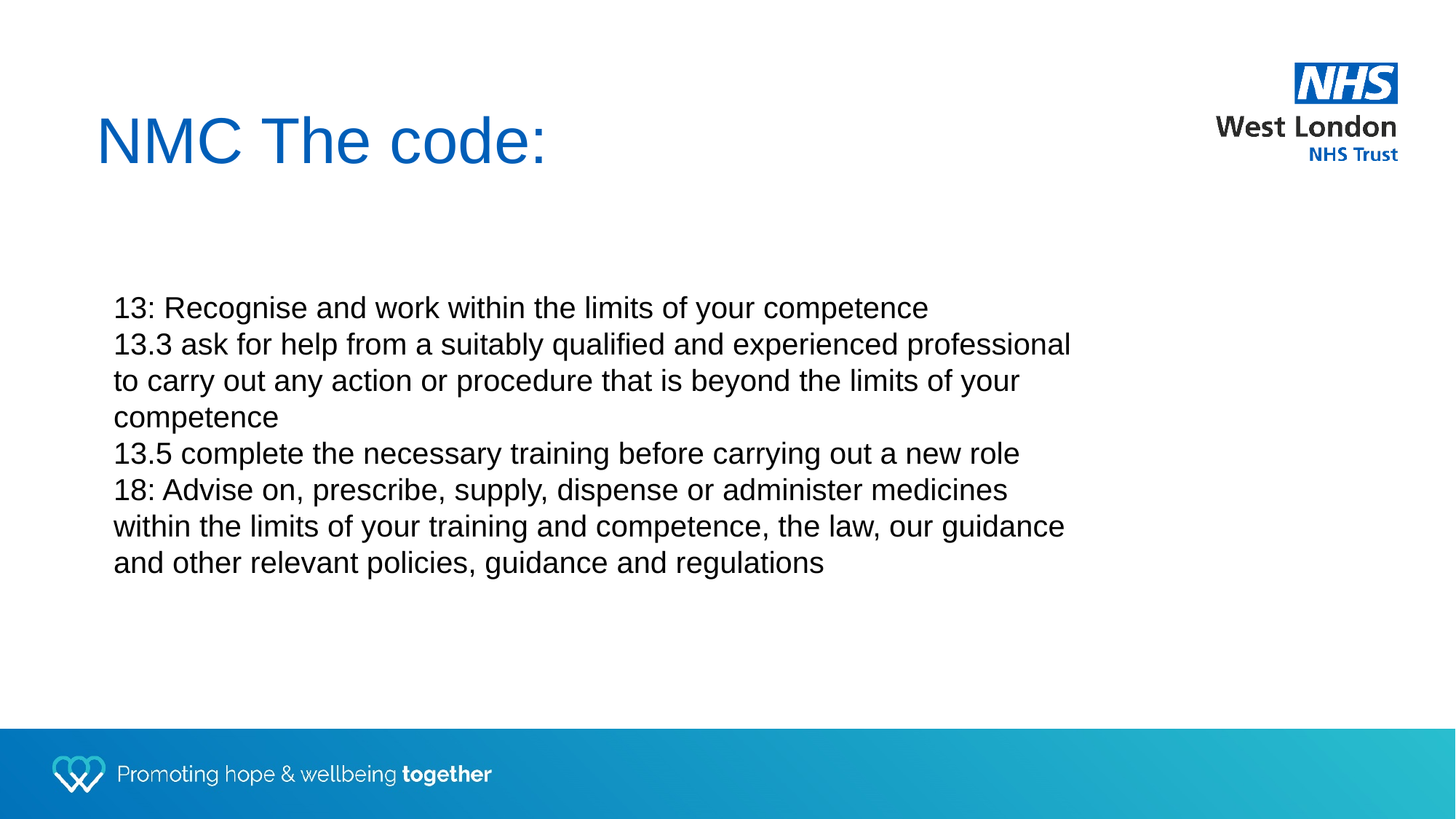

NMC The code:

13: Recognise and work within the limits of your competence
13.3 ask for help from a suitably qualified and experienced professional to carry out any action or procedure that is beyond the limits of your competence
13.5 complete the necessary training before carrying out a new role
18: Advise on, prescribe, supply, dispense or administer medicines within the limits of your training and competence, the law, our guidance and other relevant policies, guidance and regulations